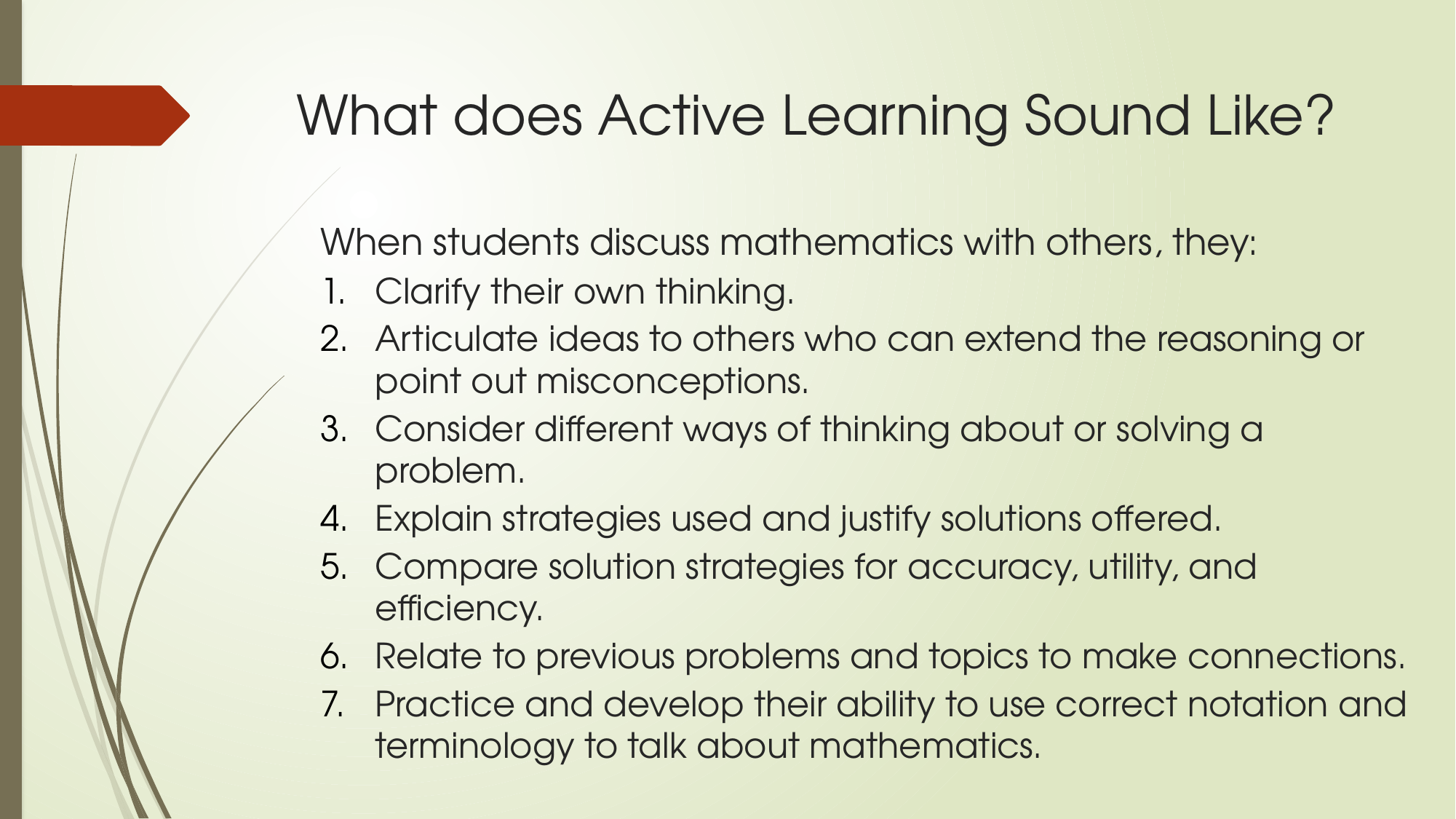

# What does Active Learning Sound Like?
When students discuss mathematics with others, they:
Clarify their own thinking.
Articulate ideas to others who can extend the reasoning or point out misconceptions.
Consider different ways of thinking about or solving a problem.
Explain strategies used and justify solutions offered.
Compare solution strategies for accuracy, utility, and efficiency.
Relate to previous problems and topics to make connections.
Practice and develop their ability to use correct notation and terminology to talk about mathematics.